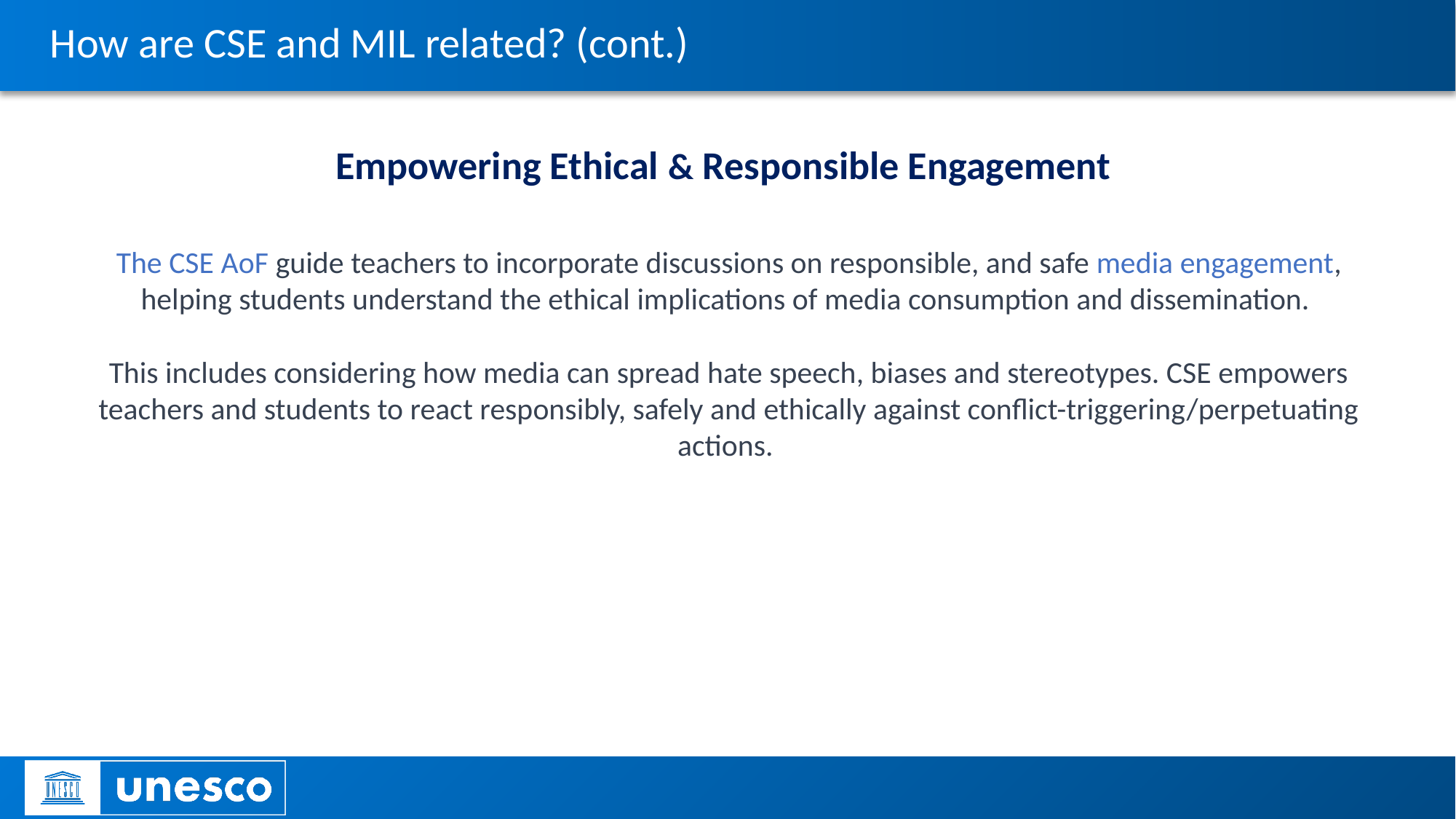

# How are CSE and MIL related? (cont.)

Empowering Ethical & Responsible Engagement
The CSE AoF guide teachers to incorporate discussions on responsible, and safe media engagement, helping students understand the ethical implications of media consumption and dissemination.

This includes considering how media can spread hate speech, biases and stereotypes. CSE empowers teachers and students to react responsibly, safely and ethically against conflict-triggering/perpetuating actions.